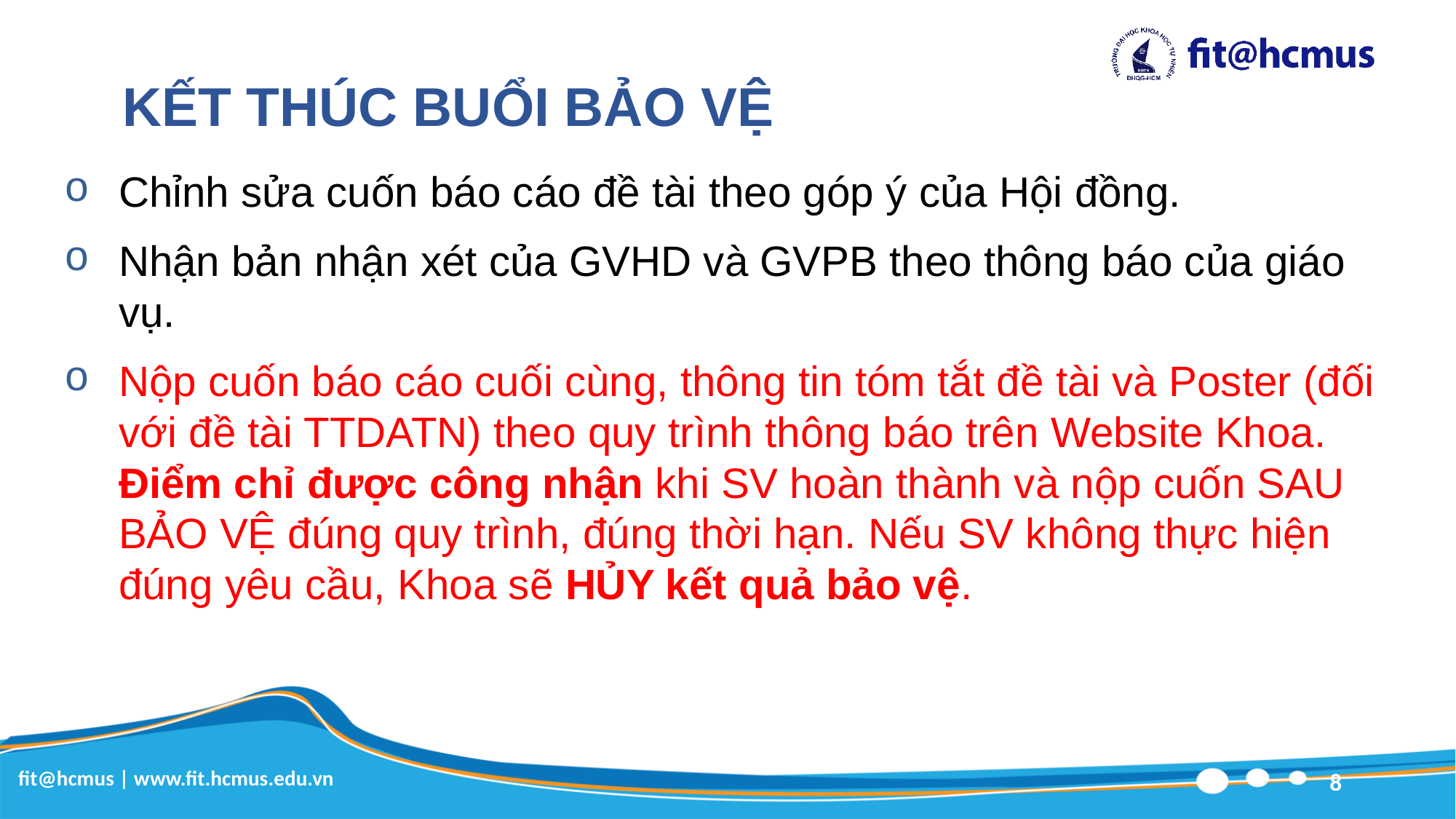

# KẾT THÚC BUỔI BẢO VỆ
Chỉnh sửa cuốn báo cáo đề tài theo góp ý của Hội đồng.
Nhận bản nhận xét của GVHD và GVPB theo thông báo của giáo vụ.
Nộp cuốn báo cáo cuối cùng, thông tin tóm tắt đề tài và Poster (đối với đề tài TTDATN) theo quy trình thông báo trên Website Khoa. Điểm chỉ được công nhận khi SV hoàn thành và nộp cuốn SAU BẢO VỆ đúng quy trình, đúng thời hạn. Nếu SV không thực hiện đúng yêu cầu, Khoa sẽ HỦY kết quả bảo vệ.

8
fit@hcmus | www.fit.hcmus.edu.vn